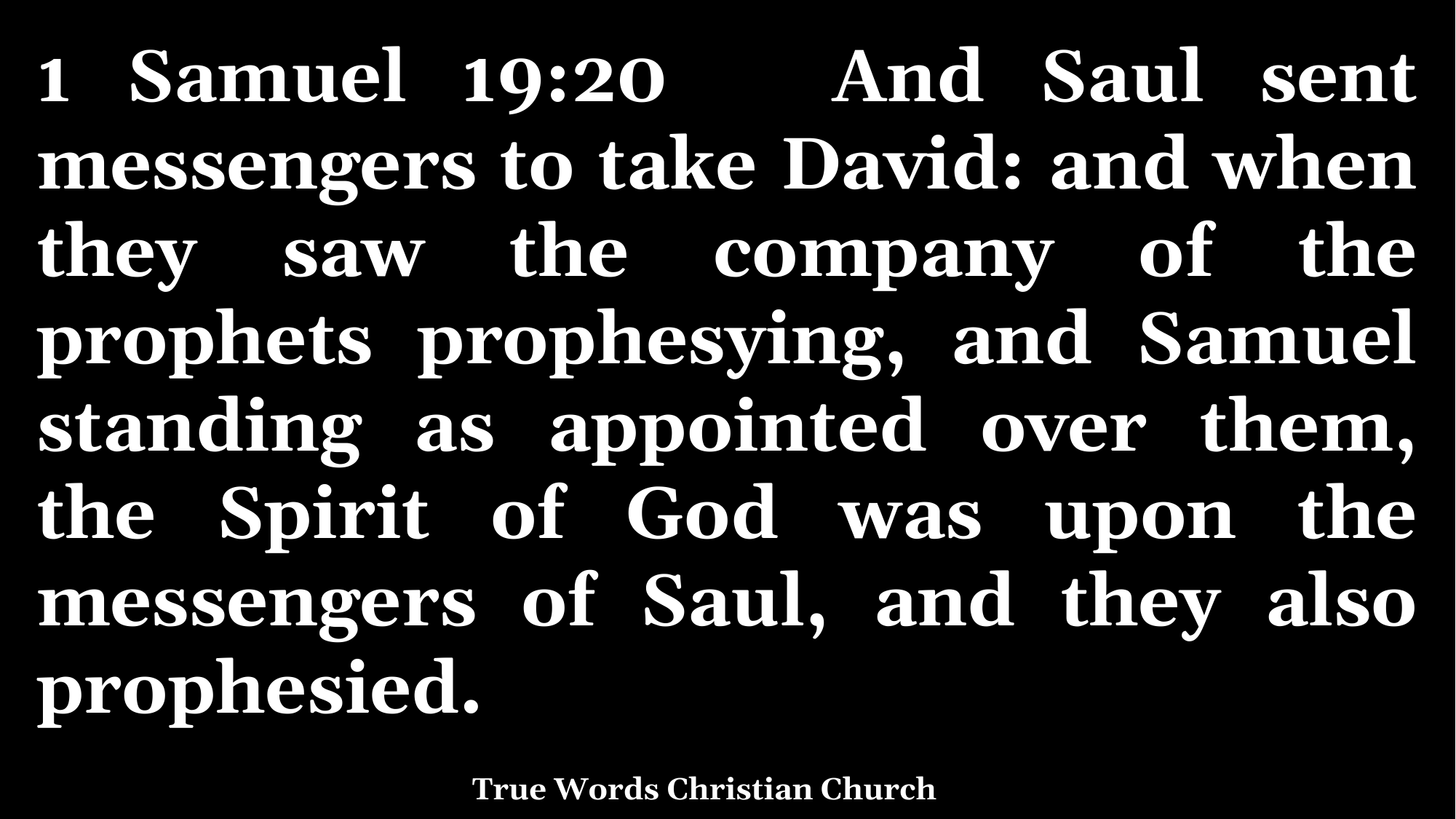

1 Samuel 19:20   And Saul sent messengers to take David: and when they saw the company of the prophets prophesying, and Samuel standing as appointed over them, the Spirit of God was upon the messengers of Saul, and they also prophesied.
True Words Christian Church